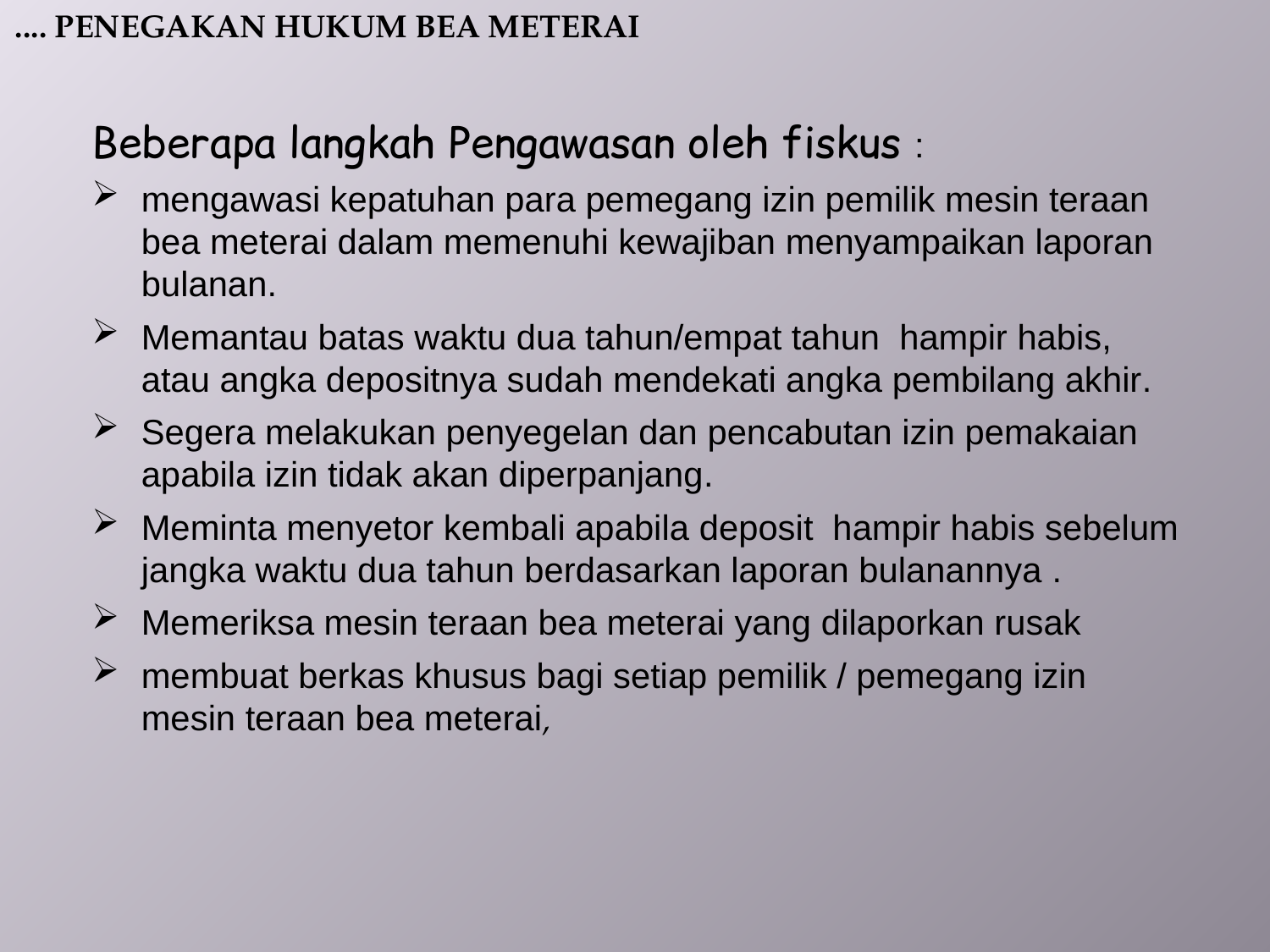

.... PENEGAKAN HUKUM BEA METERAI
Beberapa langkah Pengawasan oleh fiskus :
mengawasi kepatuhan para pemegang izin pemilik mesin teraan bea meterai dalam memenuhi kewajiban menyampaikan laporan bulanan.
Memantau batas waktu dua tahun/empat tahun  hampir habis, atau angka depositnya sudah mendekati angka pembilang akhir.
Segera melakukan penyegelan dan pencabutan izin pemakaian apabila izin tidak akan diperpanjang.
Meminta menyetor kembali apabila deposit  hampir habis sebelum jangka waktu dua tahun berdasarkan laporan bulanannya .
Memeriksa mesin teraan bea meterai yang dilaporkan rusak
membuat berkas khusus bagi setiap pemilik / pemegang izin mesin teraan bea meterai,